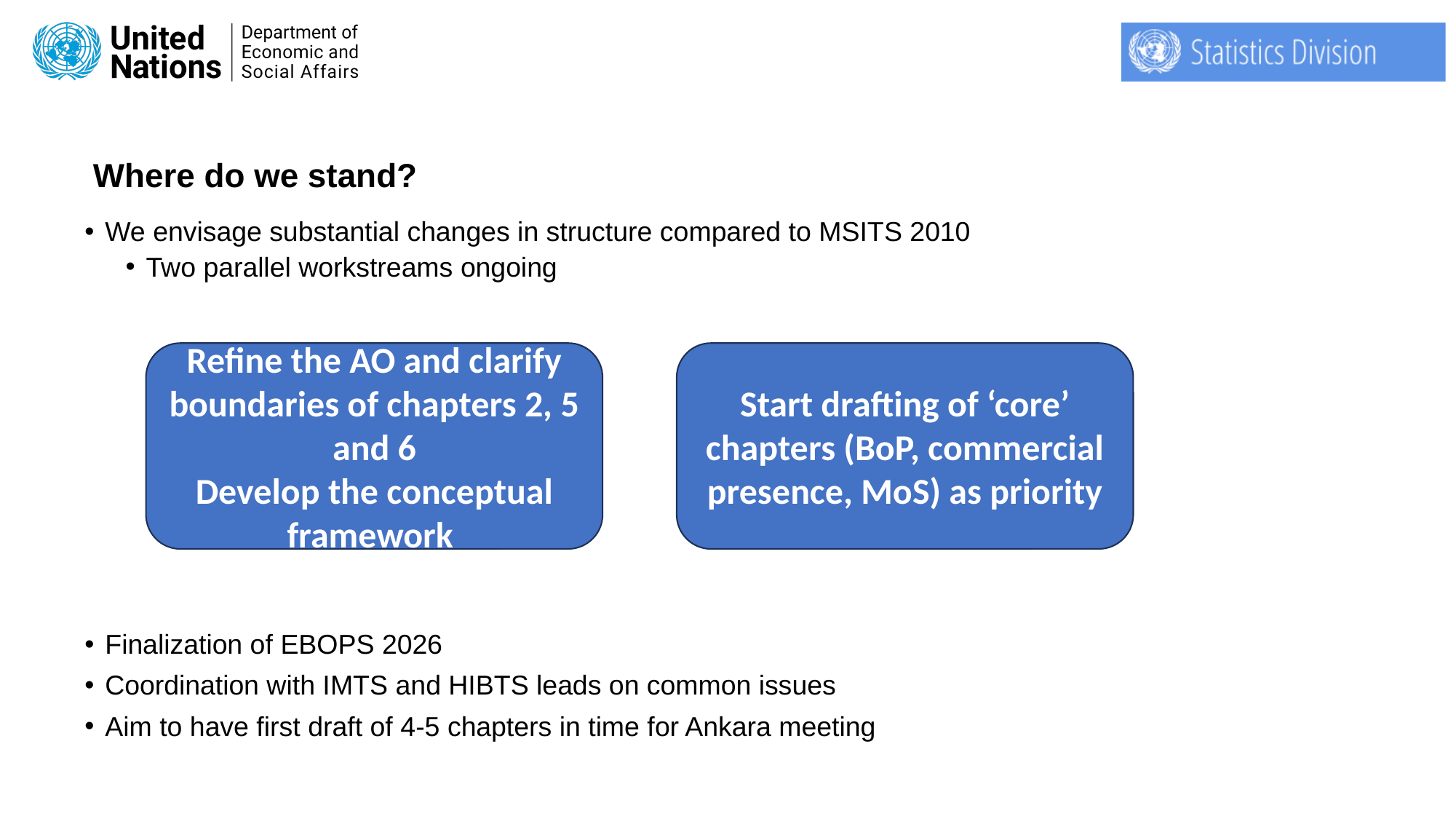

30
# Where do we stand?
We envisage substantial changes in structure compared to MSITS 2010
Two parallel workstreams ongoing

Finalization of EBOPS 2026
Coordination with IMTS and HIBTS leads on common issues
Aim to have first draft of 4-5 chapters in time for Ankara meeting
Refine the AO and clarify boundaries of chapters 2, 5 and 6
Develop the conceptual framework
Start drafting of ‘core’ chapters (BoP, commercial presence, MoS) as priority